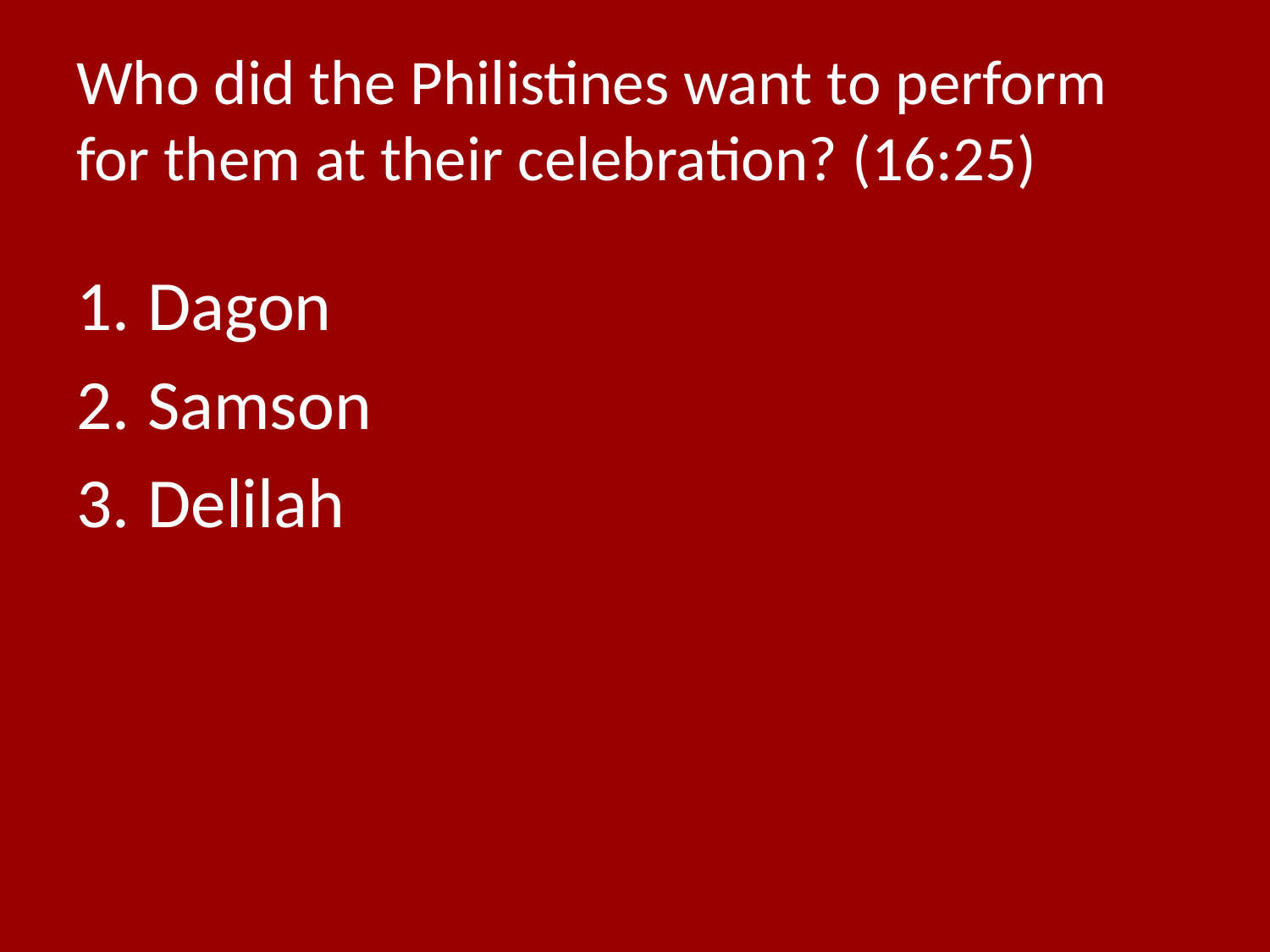

# Who did the Philistines want to perform for them at their celebration? (16:25)
Dagon
Samson
Delilah